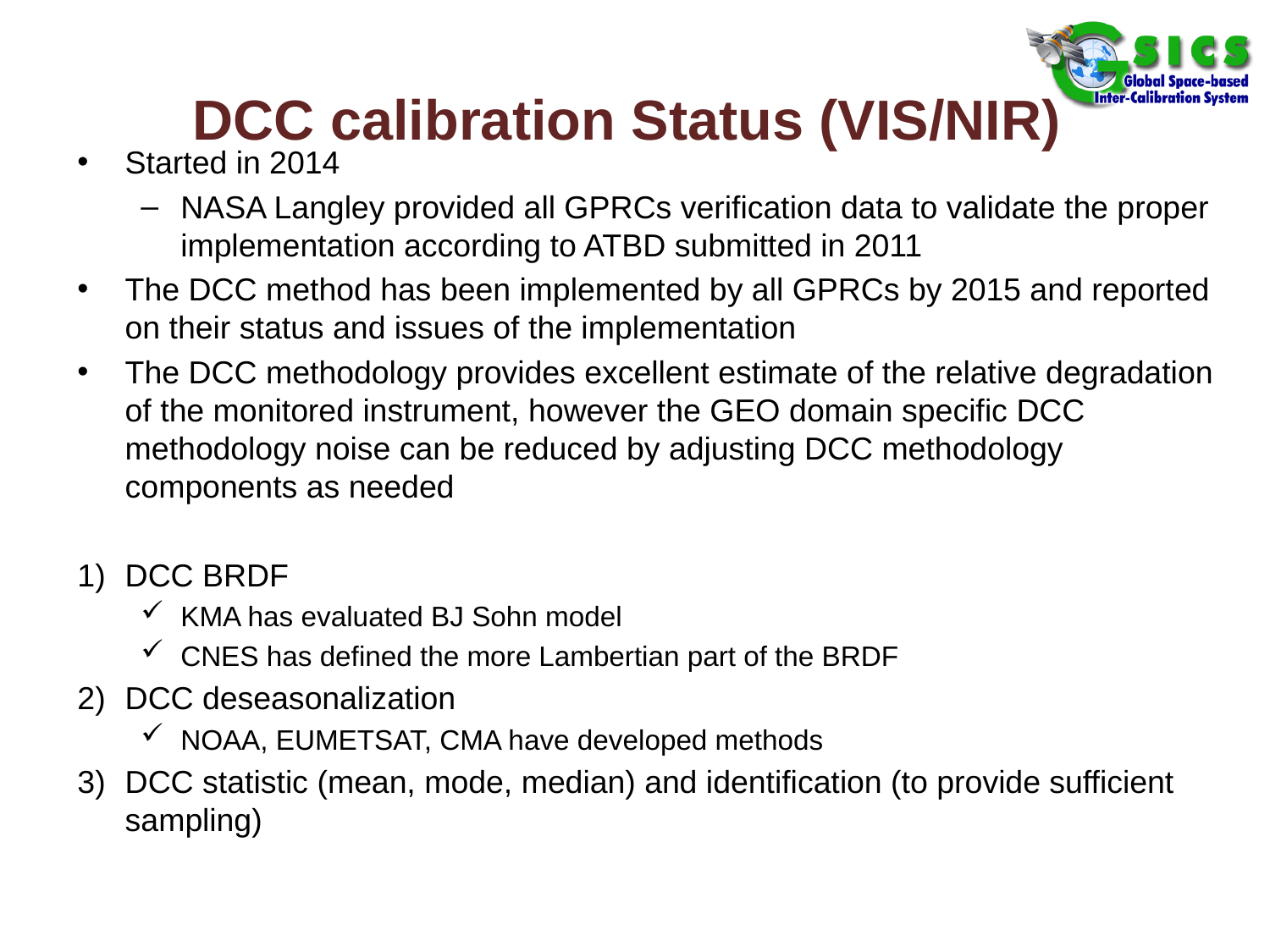

# DCC calibration Status (VIS/NIR)
Started in 2014
NASA Langley provided all GPRCs verification data to validate the proper
implementation according to ATBD submitted in 2011
The DCC method has been implemented by all GPRCs by 2015 and reported on their status and issues of the implementation
The DCC methodology provides excellent estimate of the relative degradation of the monitored instrument, however the GEO domain specific DCC
methodology noise can be reduced by adjusting DCC methodology
components as needed

DCC BRDF
KMA has evaluated BJ Sohn model
CNES has defined the more Lambertian part of the BRDF
DCC deseasonalization
NOAA, EUMETSAT, CMA have developed methods
DCC statistic (mean, mode, median) and identification (to provide sufficient sampling)